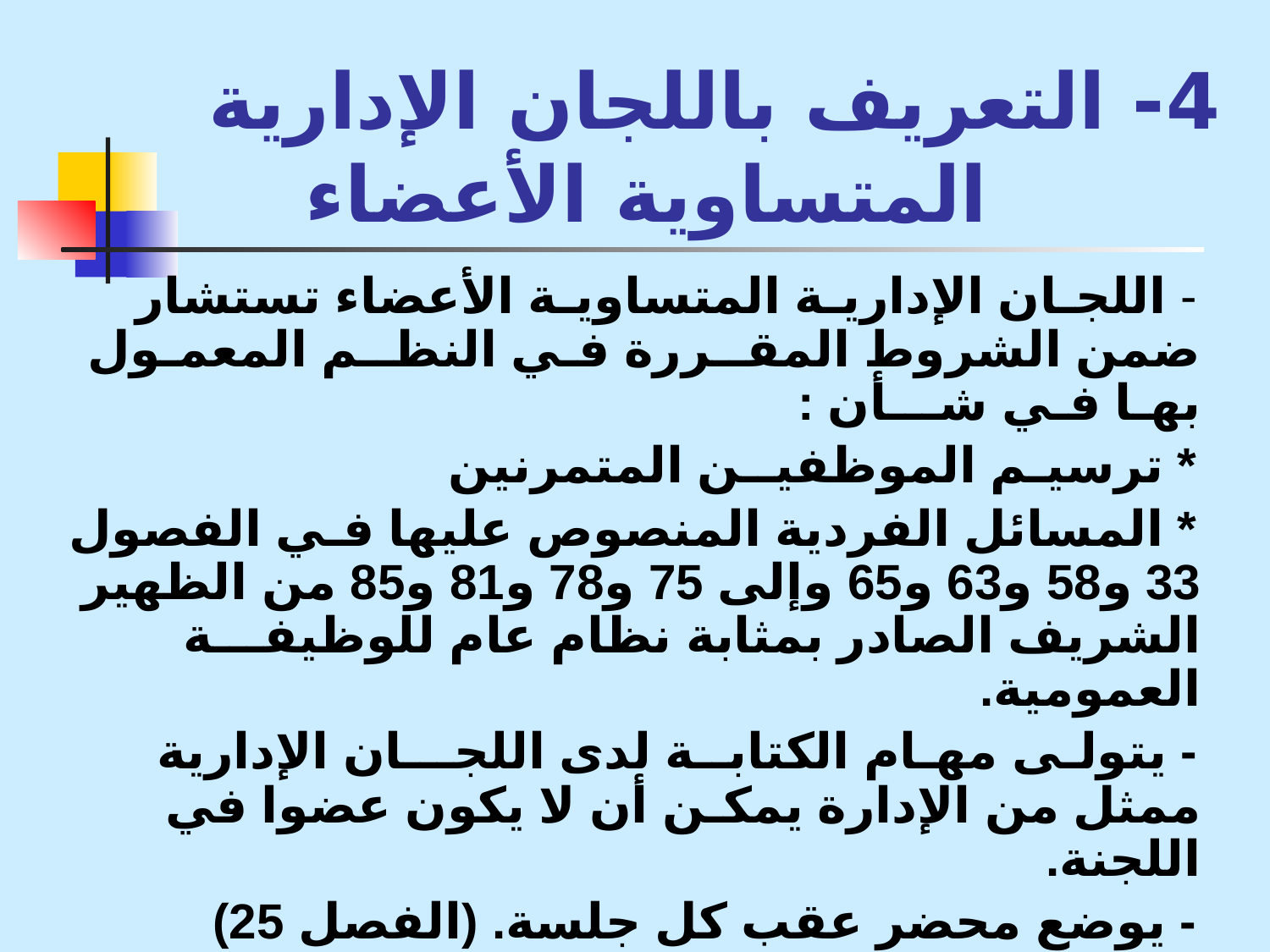

# 4- التعريف باللجان الإدارية المتساوية الأعضاء
- اللجـان الإداريـة المتساويـة الأعضاء تستشار ضمن الشروط المقــررة فـي النظــم المعمـول بهـا فـي شـــأن :
* ترسيـم الموظفيــن المتمرنين
* المسائل الفردية المنصوص عليها فـي الفصول 33 و58 و63 و65 وإلى 75 و78 و81 و85 من الظهير الشريف الصادر بمثابة نظام عام للوظيفـــة العمومية.
- يتولـى مهـام الكتابــة لدى اللجـــان الإدارية ممثل من الإدارة يمكـن أن لا يكون عضوا في اللجنة.
- يوضع محضر عقب كل جلسة. (الفصل 25)